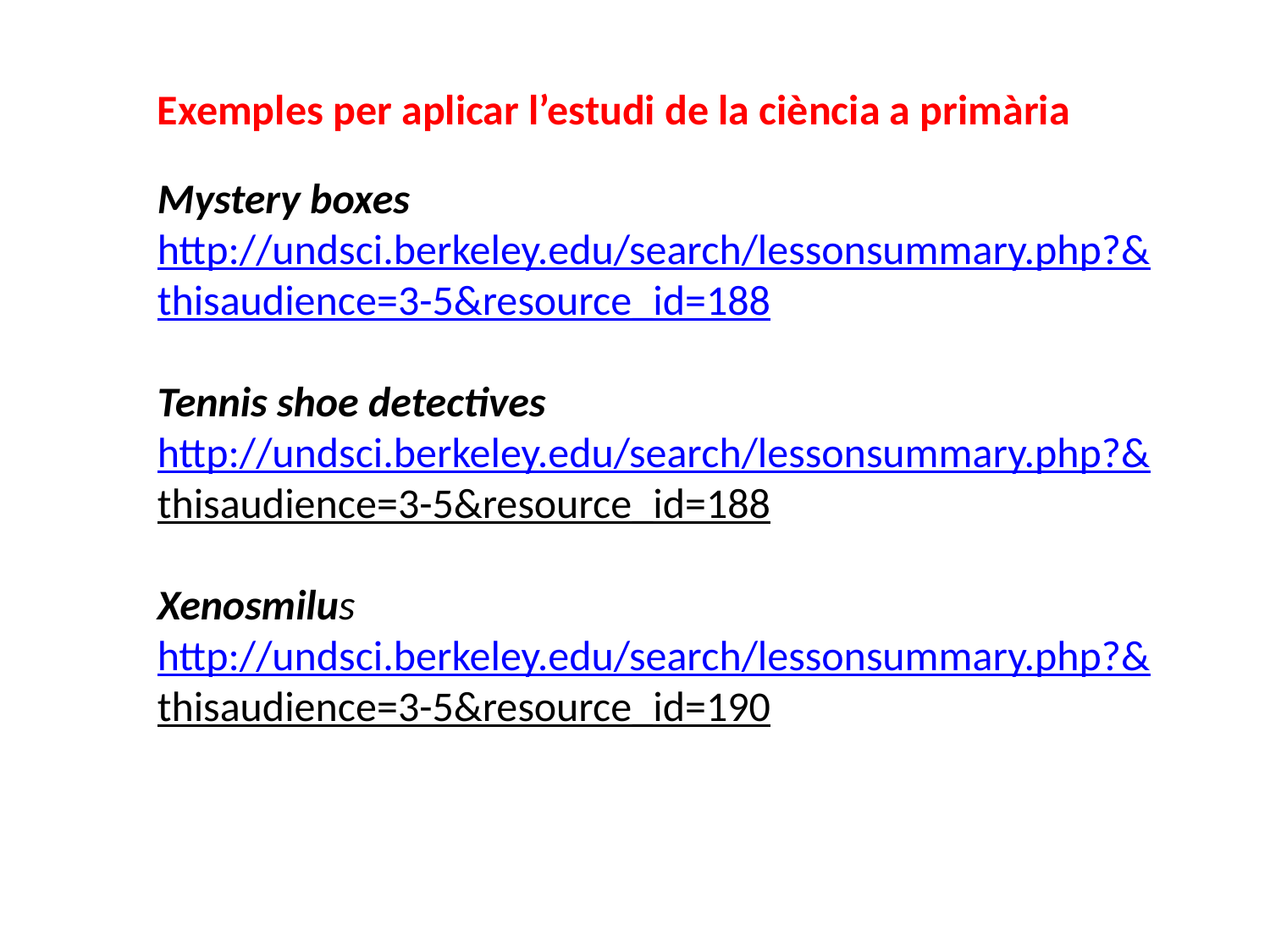

Exemples per aplicar l’estudi de la ciència a primària

Mystery boxes
http://undsci.berkeley.edu/search/lessonsummary.php?&thisaudience=3-5&resource_id=188

Tennis shoe detectives
http://undsci.berkeley.edu/search/lessonsummary.php?&thisaudience=3-5&resource_id=188

Xenosmilus
http://undsci.berkeley.edu/search/lessonsummary.php?&thisaudience=3-5&resource_id=190